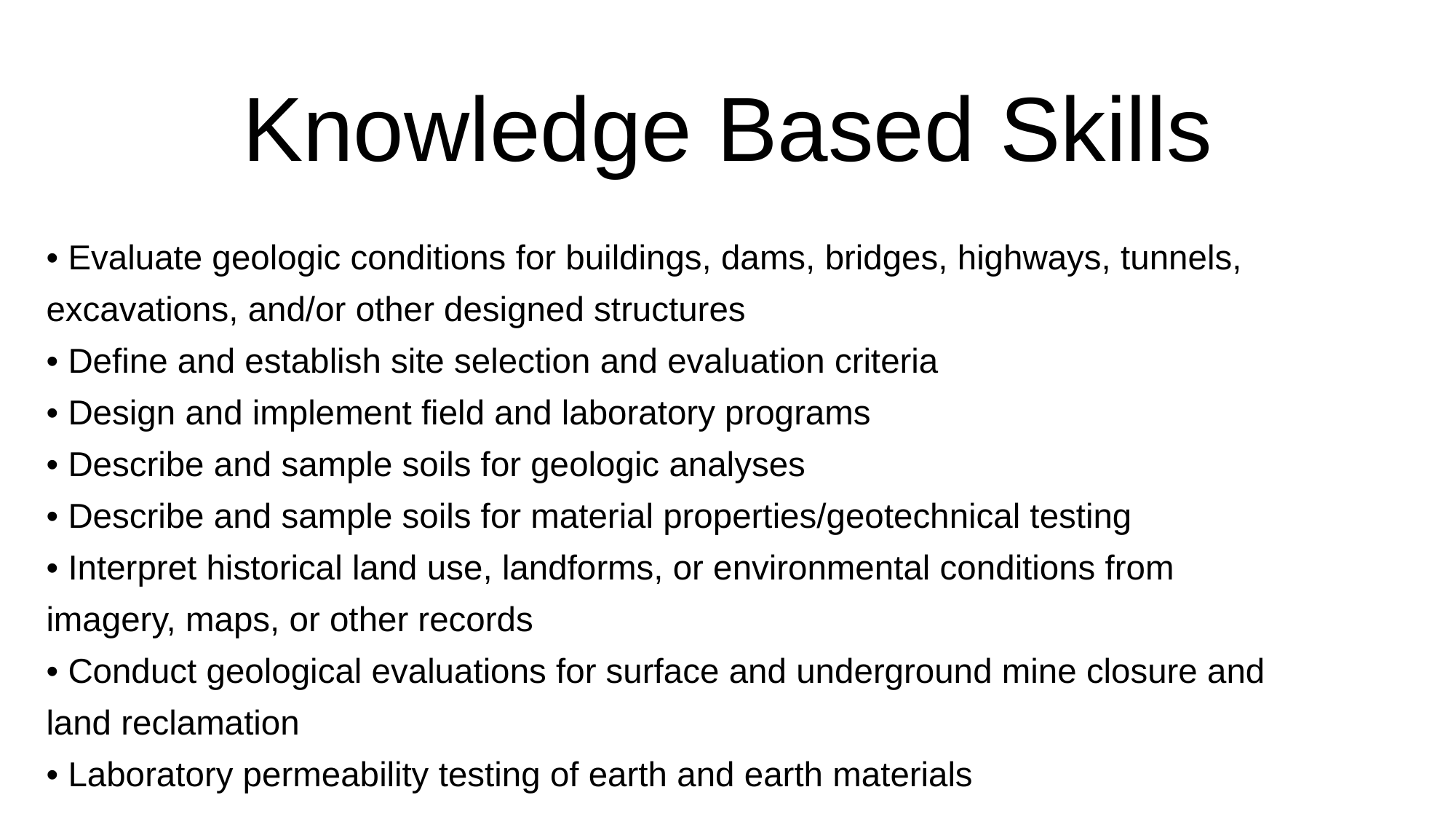

# Knowledge Based Skills
• Evaluate geologic conditions for buildings, dams, bridges, highways, tunnels,
excavations, and/or other designed structures
• Define and establish site selection and evaluation criteria
• Design and implement field and laboratory programs
• Describe and sample soils for geologic analyses
• Describe and sample soils for material properties/geotechnical testing
• Interpret historical land use, landforms, or environmental conditions from
imagery, maps, or other records
• Conduct geological evaluations for surface and underground mine closure and
land reclamation
• Laboratory permeability testing of earth and earth materials